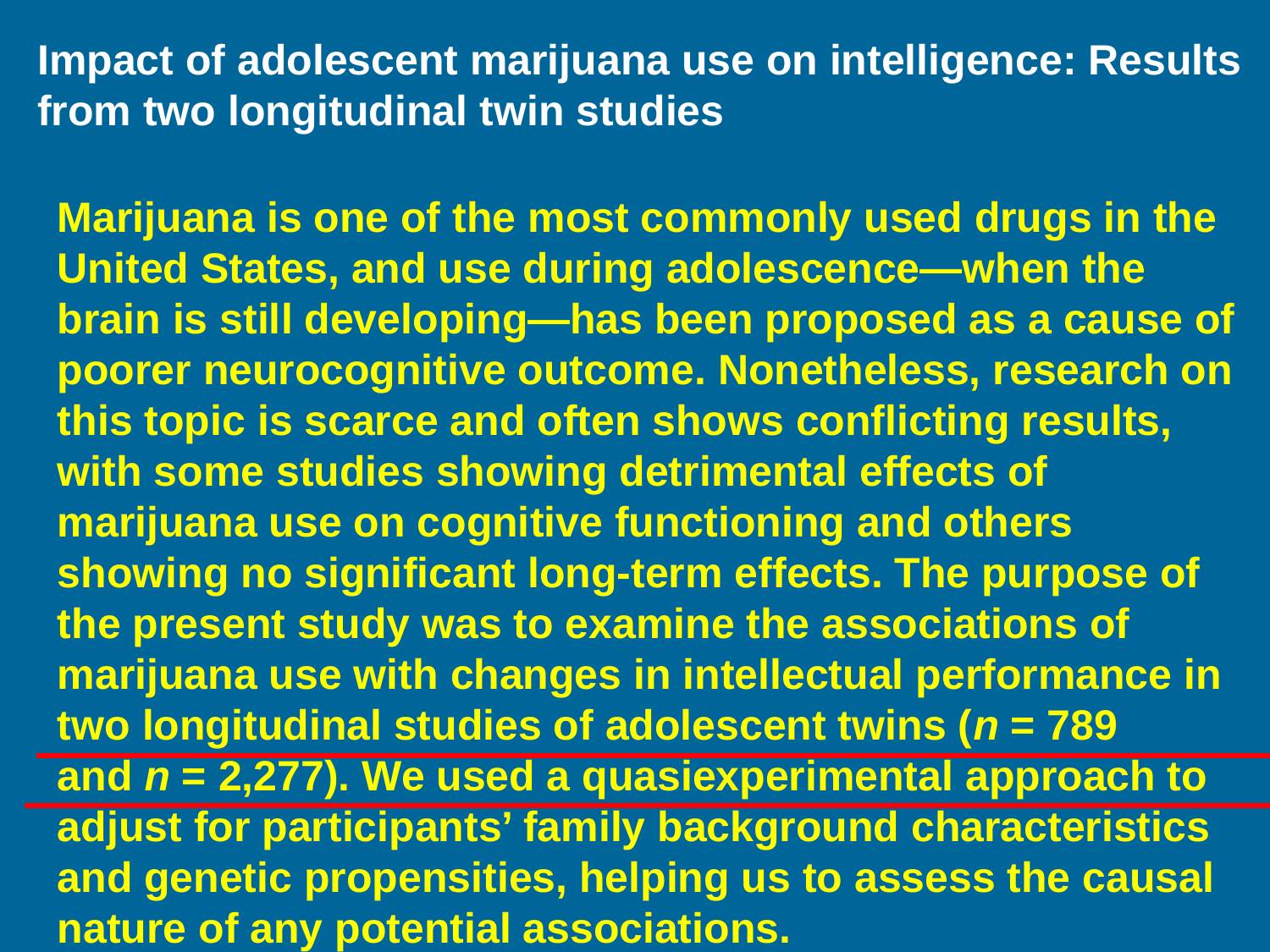

Impact of adolescent marijuana use on intelligence: Results from two longitudinal twin studies
Marijuana is one of the most commonly used drugs in the United States, and use during adolescence—when the brain is still developing—has been proposed as a cause of poorer neurocognitive outcome. Nonetheless, research on this topic is scarce and often shows conflicting results, with some studies showing detrimental effects of marijuana use on cognitive functioning and others showing no significant long-term effects. The purpose of the present study was to examine the associations of marijuana use with changes in intellectual performance in two longitudinal studies of adolescent twins (n = 789 and n = 2,277). We used a quasiexperimental approach to adjust for participants’ family background characteristics and genetic propensities, helping us to assess the causal nature of any potential associations.